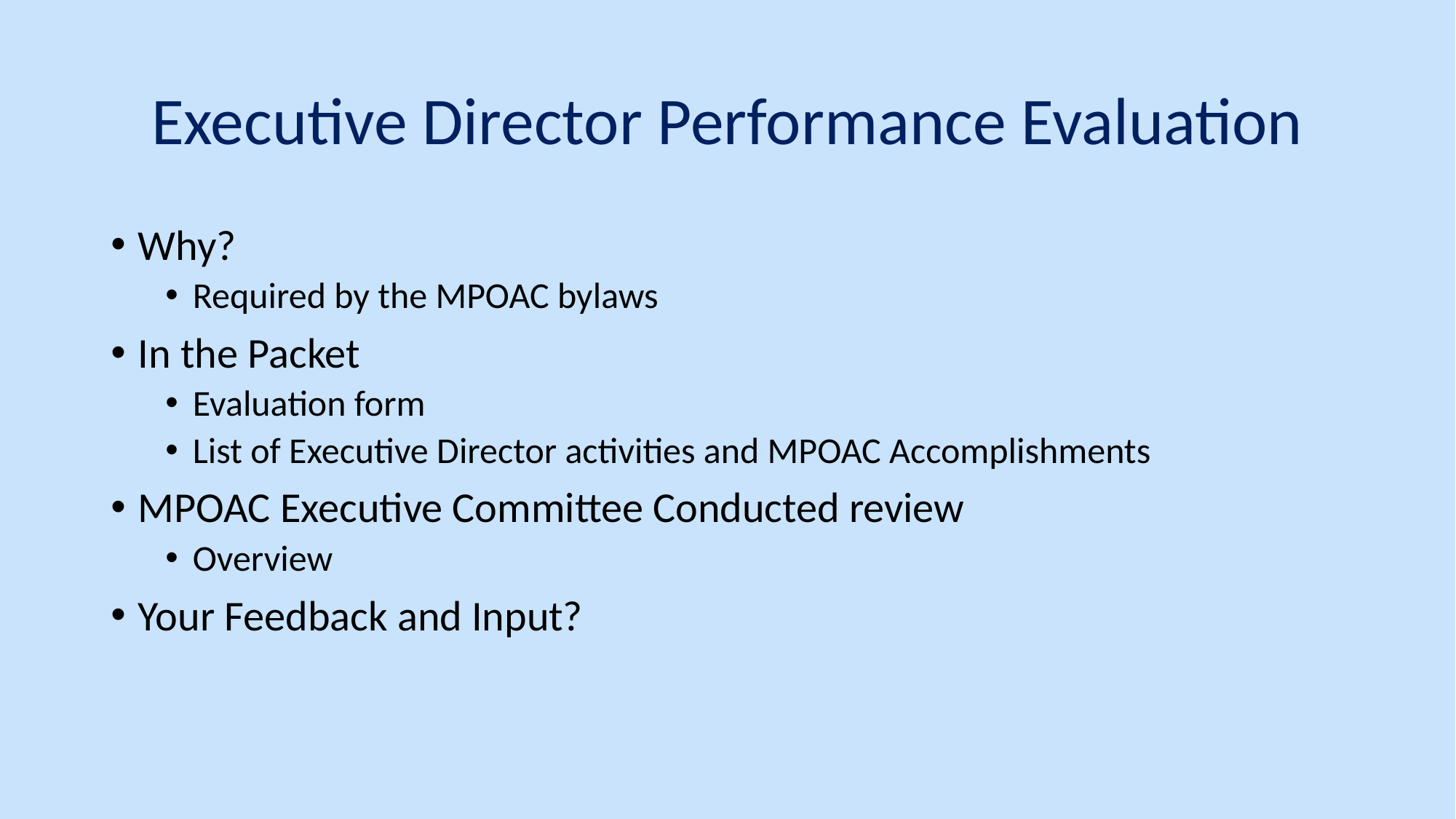

# Executive Director Performance Evaluation
Why?
Required by the MPOAC bylaws
In the Packet
Evaluation form
List of Executive Director activities and MPOAC Accomplishments
MPOAC Executive Committee Conducted review
Overview
Your Feedback and Input?